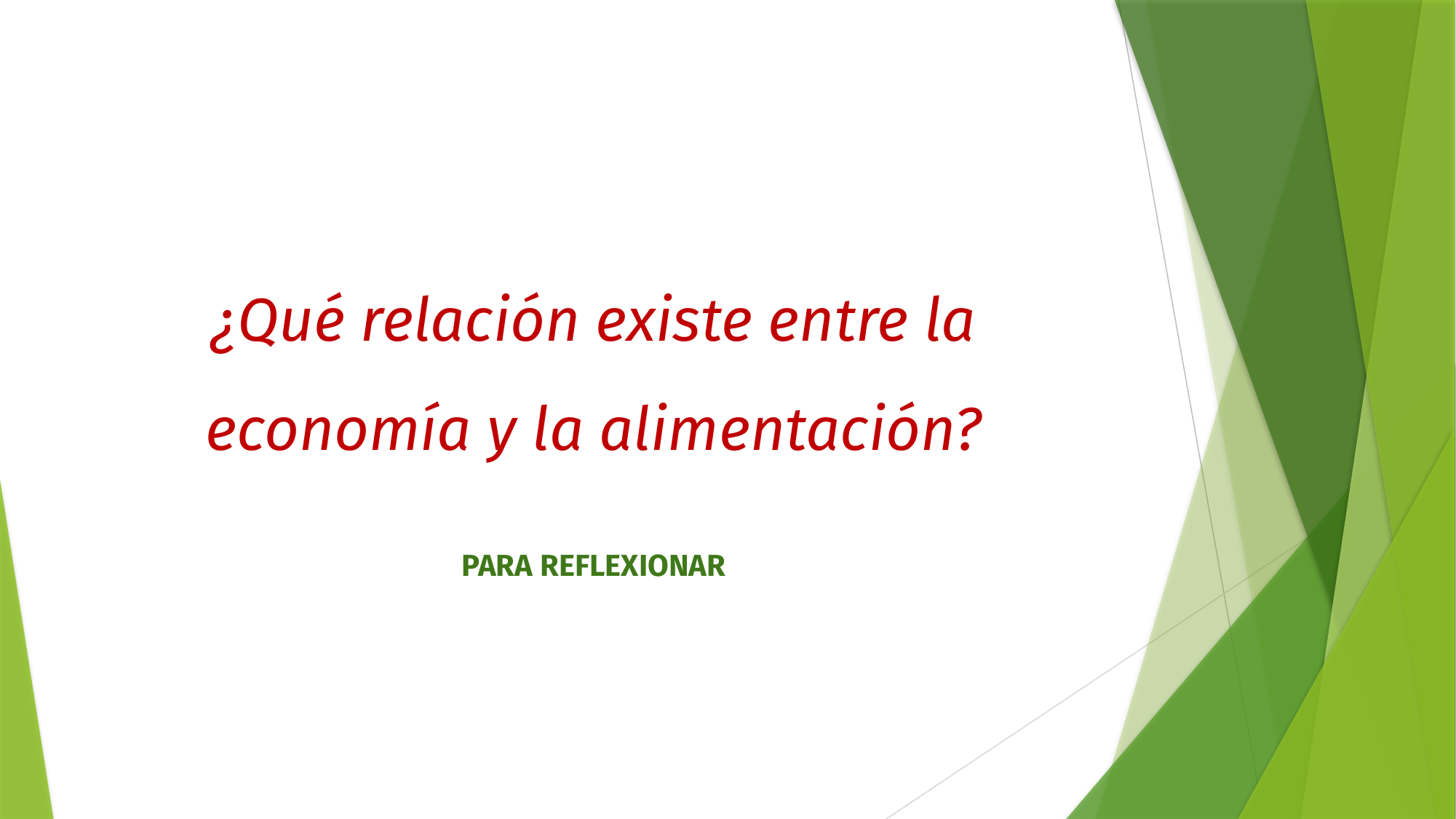

# ¿Qué relación existe entre la economía y la alimentación?
PARA REFLEXIONAR